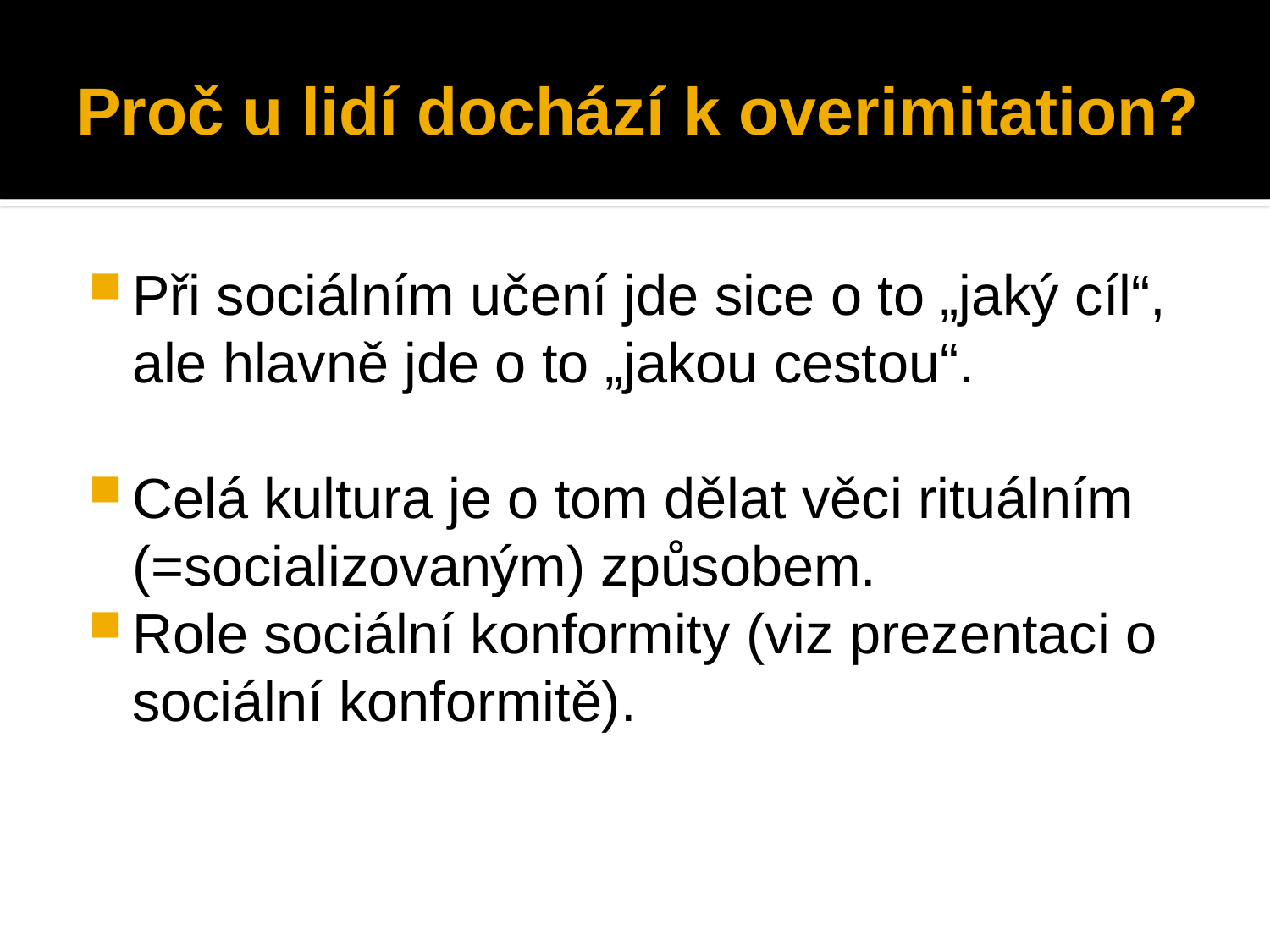

# Proč u lidí dochází k overimitation?
Při sociálním učení jde sice o to „jaký cíl“, ale hlavně jde o to „jakou cestou“.

Celá kultura je o tom dělat věci rituálním (=socializovaným) způsobem.
Role sociální konformity (viz prezentaci o sociální konformitě).